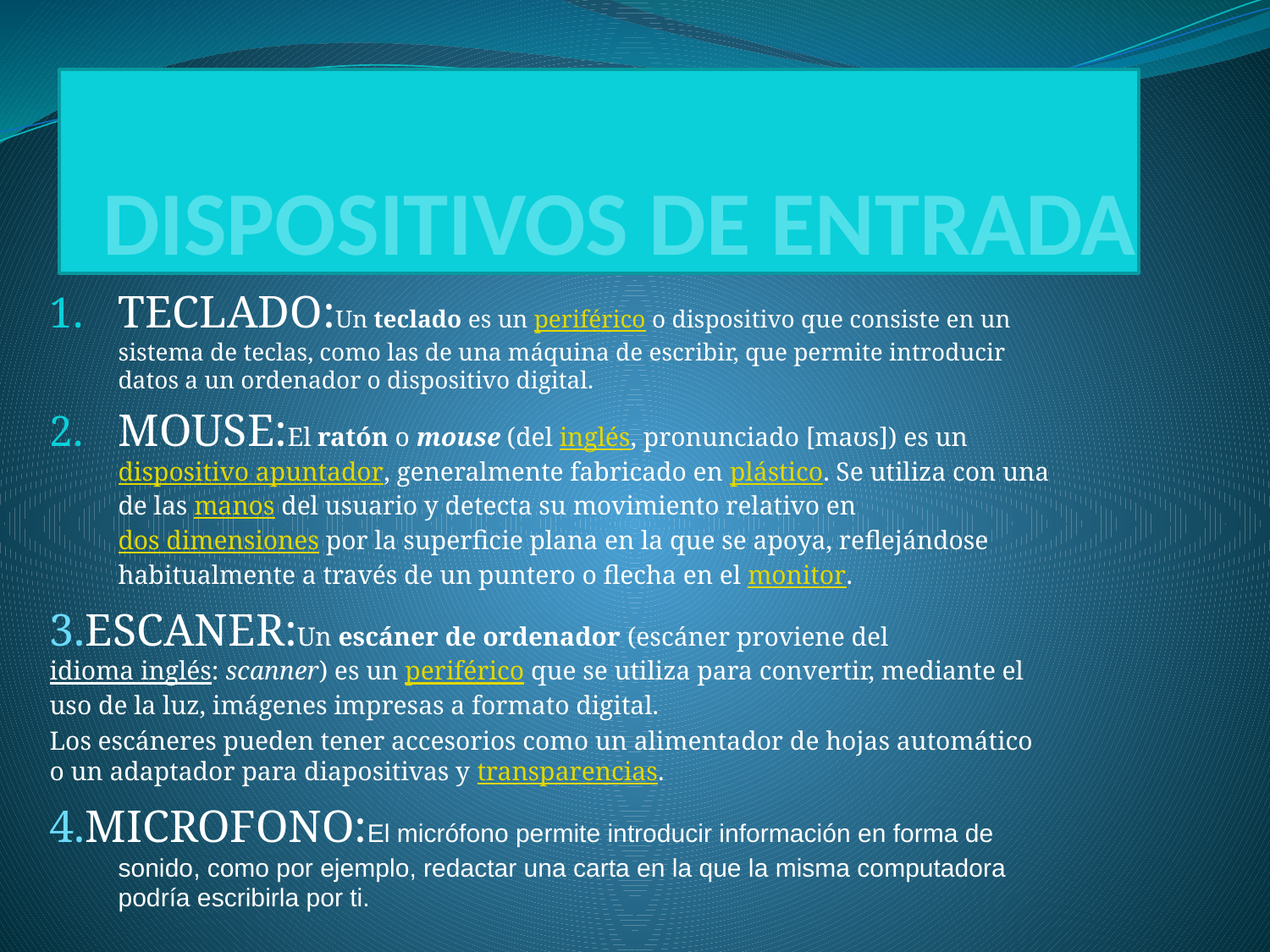

# DISPOSITIVOS DE ENTRADA
TECLADO:Un teclado es un periférico o dispositivo que consiste en un sistema de teclas, como las de una máquina de escribir, que permite introducir datos a un ordenador o dispositivo digital.
MOUSE:El ratón o mouse (del inglés, pronunciado [maʊs]) es un dispositivo apuntador, generalmente fabricado en plástico. Se utiliza con una de las manos del usuario y detecta su movimiento relativo en dos dimensiones por la superficie plana en la que se apoya, reflejándose habitualmente a través de un puntero o flecha en el monitor.
3.ESCANER:Un escáner de ordenador (escáner proviene del idioma inglés: scanner) es un periférico que se utiliza para convertir, mediante el uso de la luz, imágenes impresas a formato digital.
Los escáneres pueden tener accesorios como un alimentador de hojas automático o un adaptador para diapositivas y transparencias.
4.MICROFONO:El micrófono permite introducir información en forma de sonido, como por ejemplo, redactar una carta en la que la misma computadora podría escribirla por ti.